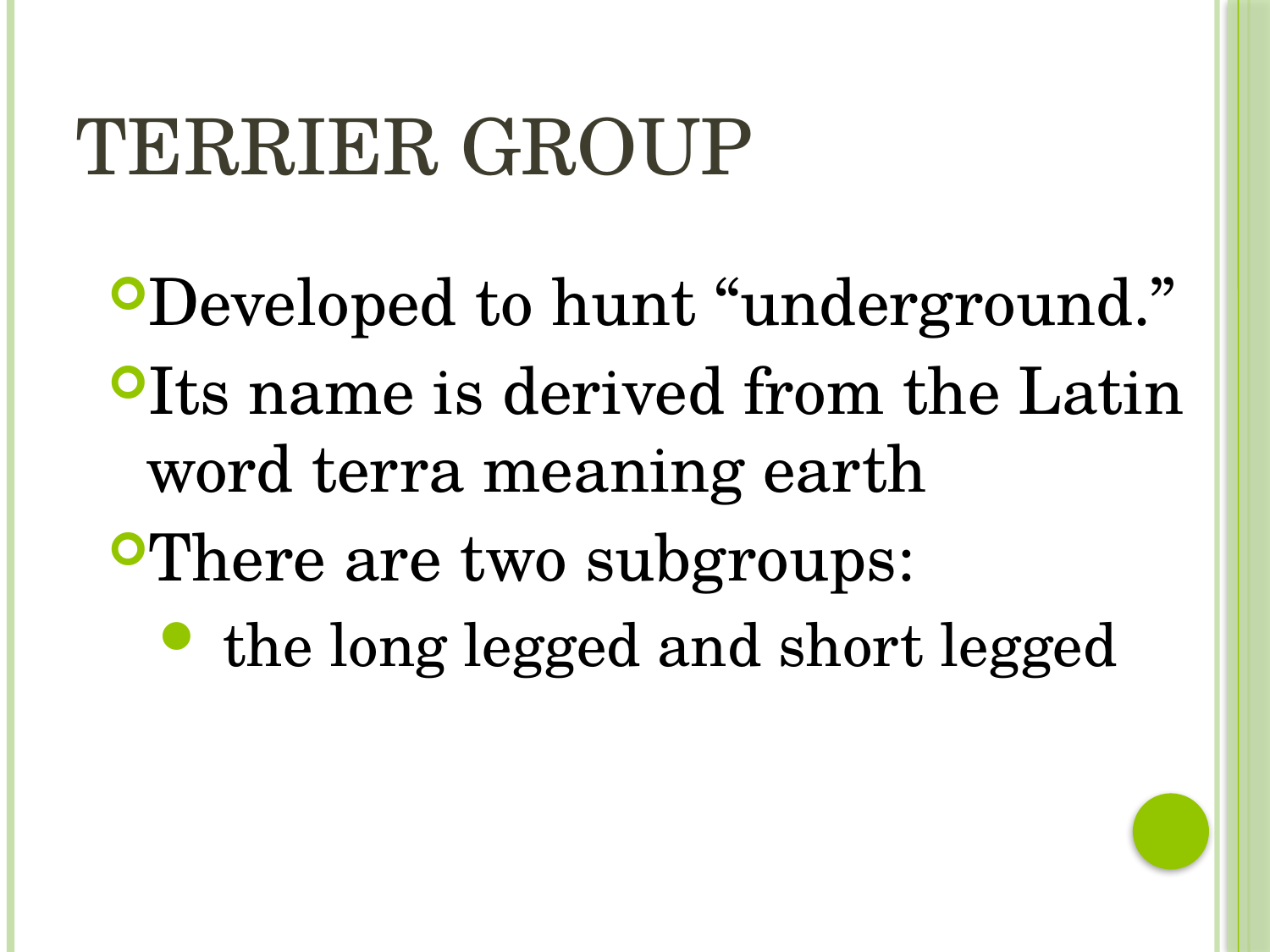

# Terrier Group
Developed to hunt “underground.”
Its name is derived from the Latin word terra meaning earth
There are two subgroups:
 the long legged and short legged